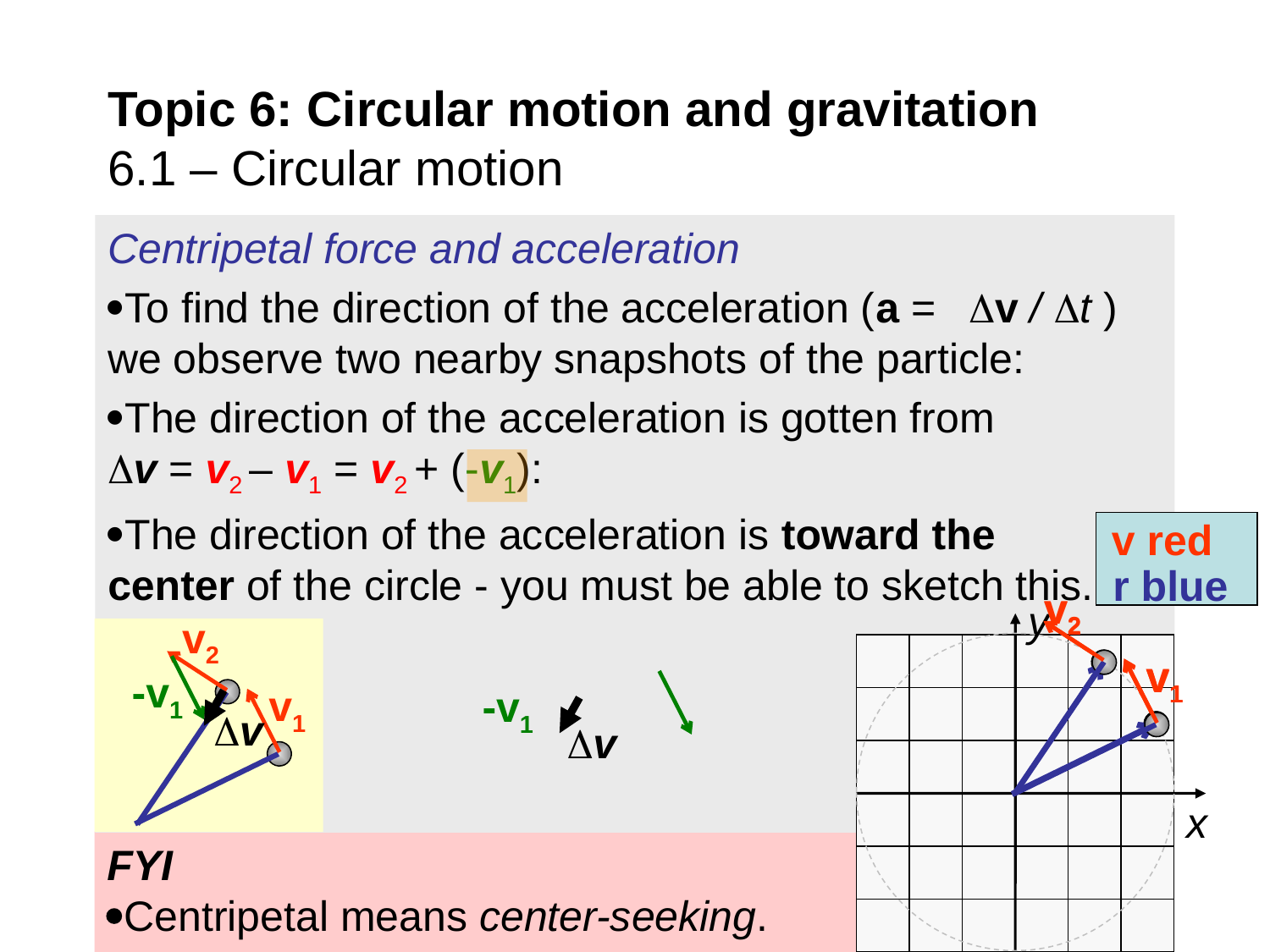

# Topic 6: Circular motion and gravitation 6.1 – Circular motion
Centripetal force and acceleration
•To find the direction of the acceleration (a =  Δv / Δt ) we observe two nearby snapshots of the particle:
•The direction of the acceleration is gotten from          Δv = v2 – v1 = v2 + (-v1):
•The direction of the acceleration is toward the          center of the circle - you must be able to sketch this.

v red

r blue
v2
v2

v1

y

x

v2

-v1
v1

Δv

v1

-v1

Δv
FYI
•Centripetal means center-seeking.